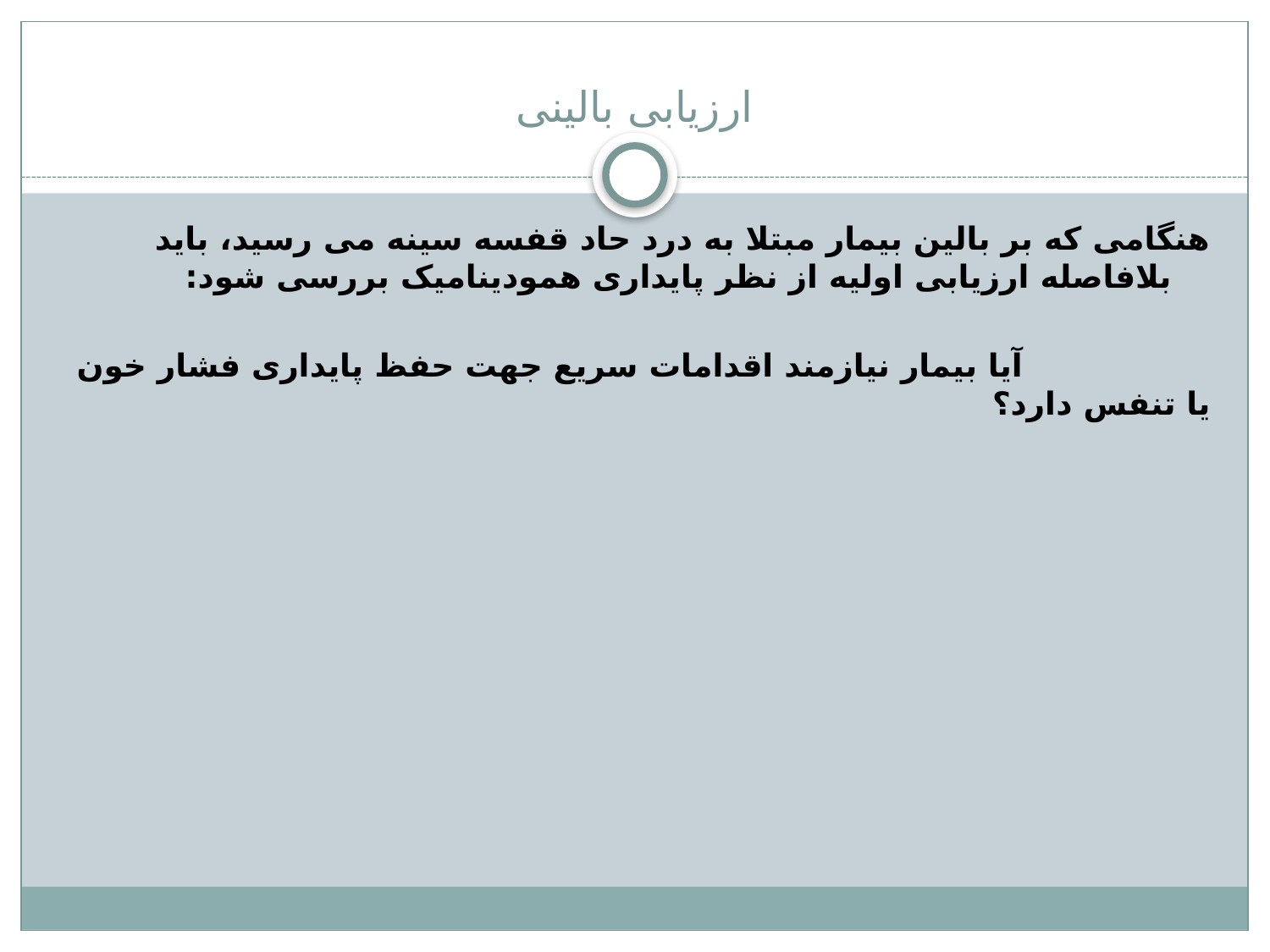

# ارزیابی بالینی
هنگامی که بر بالین بیمار مبتلا به درد حاد قفسه سینه می رسید، باید بلافاصله ارزیابی اولیه از نظر پایداری همودینامیک بررسی شود:

                 آیا بیمار نیازمند اقدامات سریع جهت حفظ پایداری فشار خون یا تنفس دارد؟